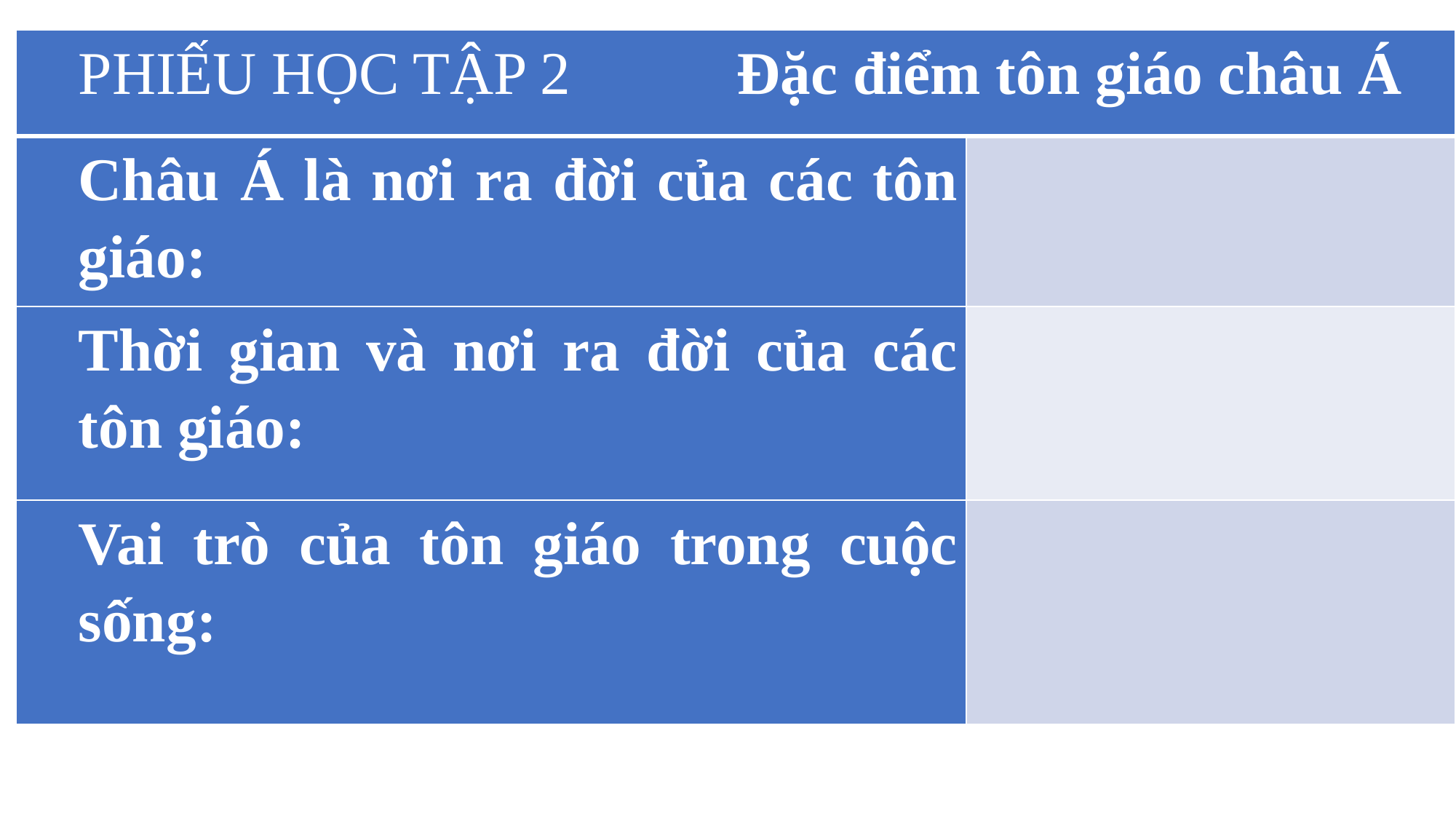

| PHIẾU HỌC TẬP 2 Đặc điểm tôn giáo châu Á |  |
| --- | --- |
| Châu Á là nơi ra đời của các tôn giáo: |  |
| Thời gian và nơi ra đời của các tôn giáo: |  |
| Vai trò của tôn giáo trong cuộc sống: |  |